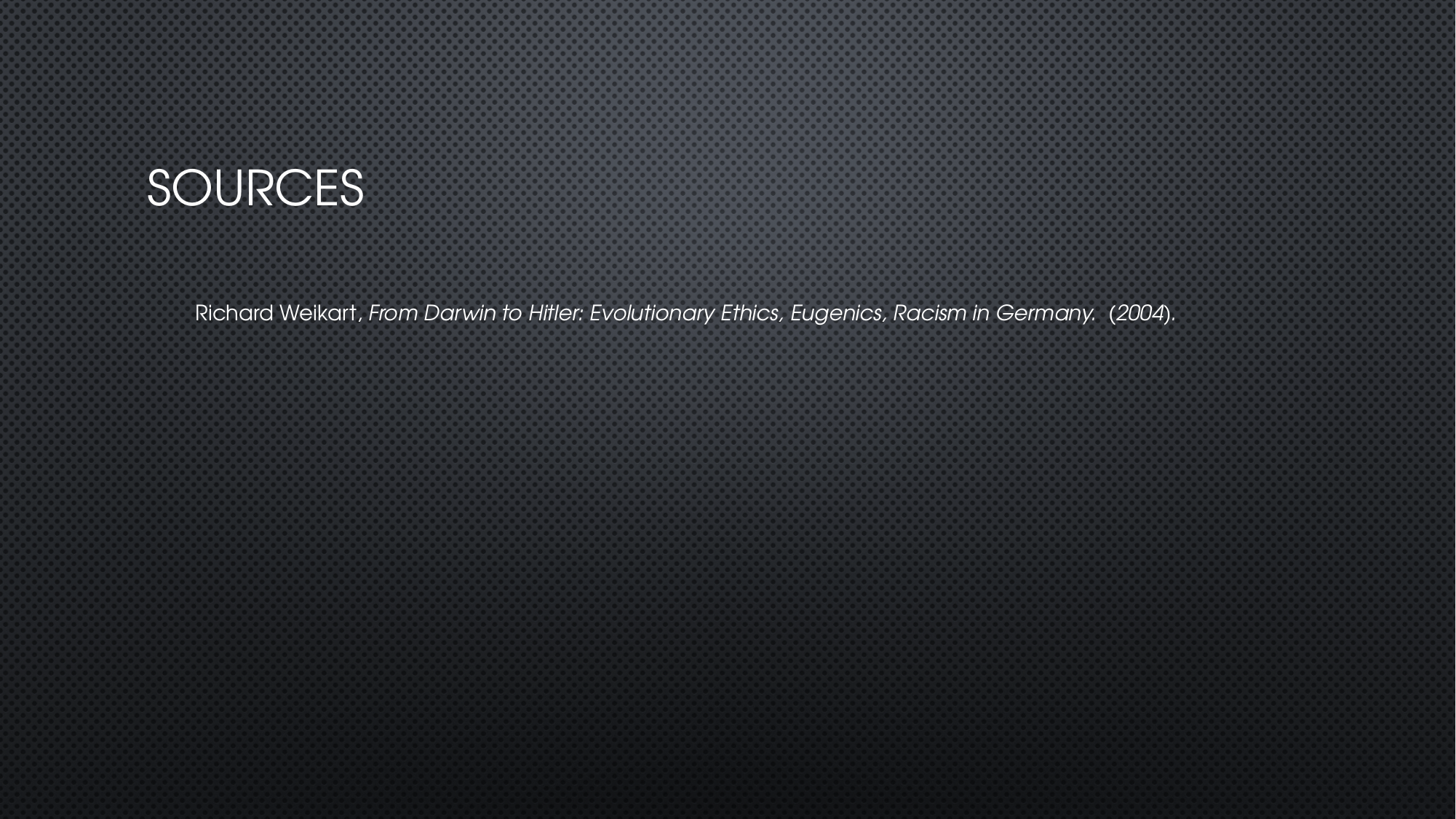

# Sources
Richard Weikart, From Darwin to Hitler: Evolutionary Ethics, Eugenics, Racism in Germany.  (2004).